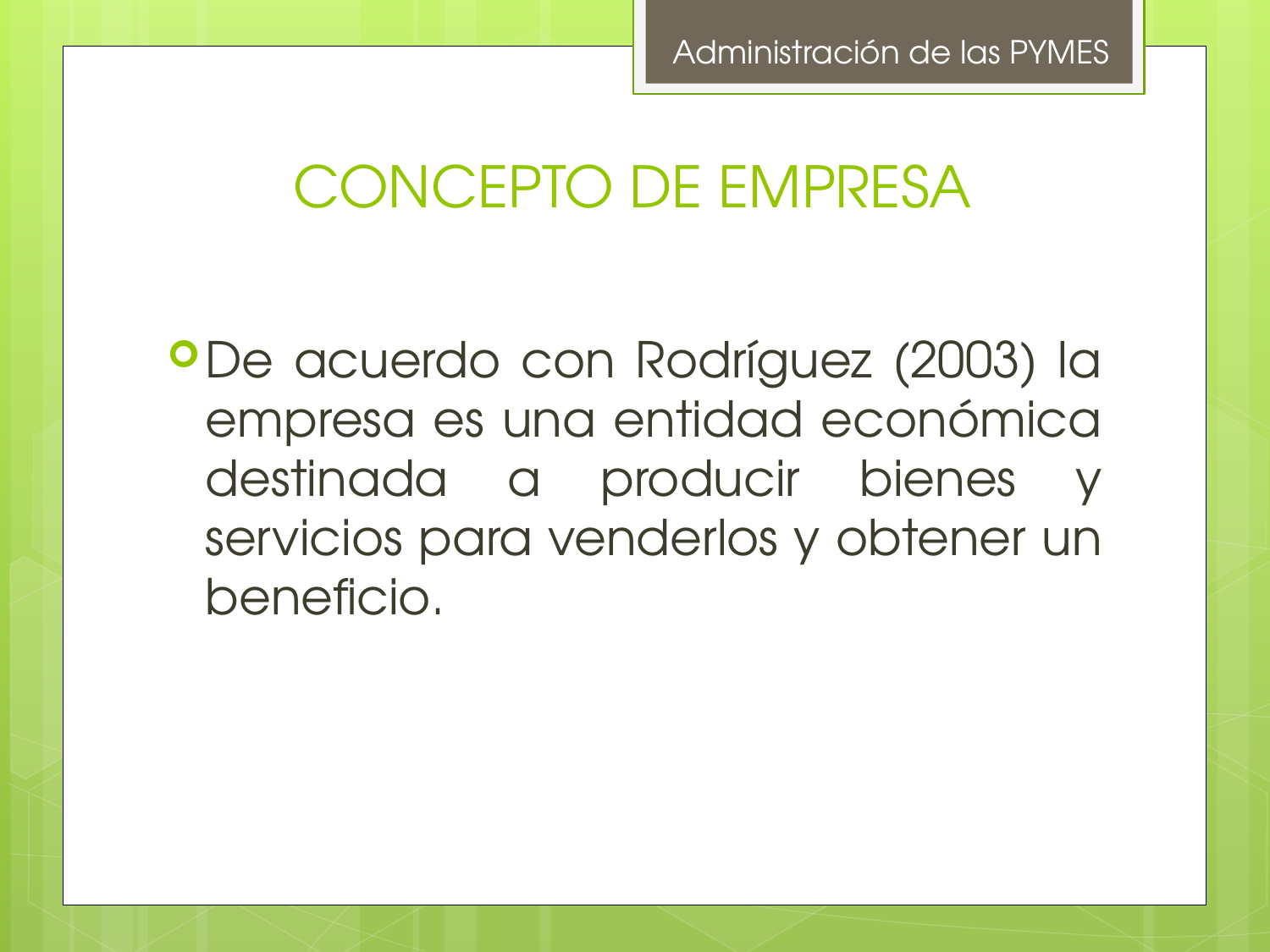

Administración de las PYMES
# CONCEPTO DE EMPRESA
De acuerdo con Rodríguez (2003) la empresa es una entidad económica destinada a producir bienes y servicios para venderlos y obtener un beneficio.